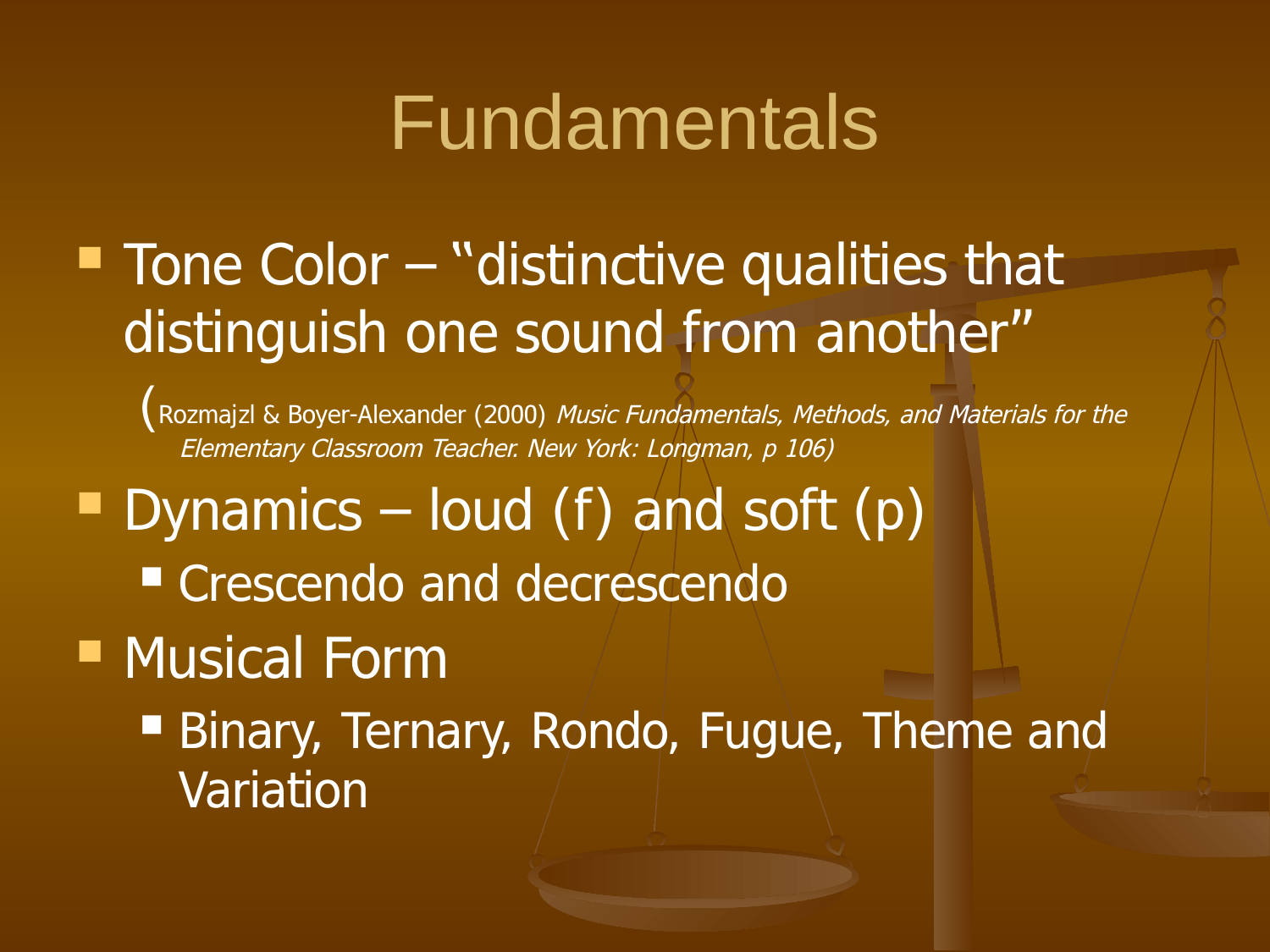

# Fundamentals
Tone Color – “distinctive qualities that distinguish one sound from another”
(Rozmajzl & Boyer-Alexander (2000) Music Fundamentals, Methods, and Materials for the Elementary Classroom Teacher. New York: Longman, p 106)
Dynamics – loud (f) and soft (p)
Crescendo and decrescendo
Musical Form
Binary, Ternary, Rondo, Fugue, Theme and Variation